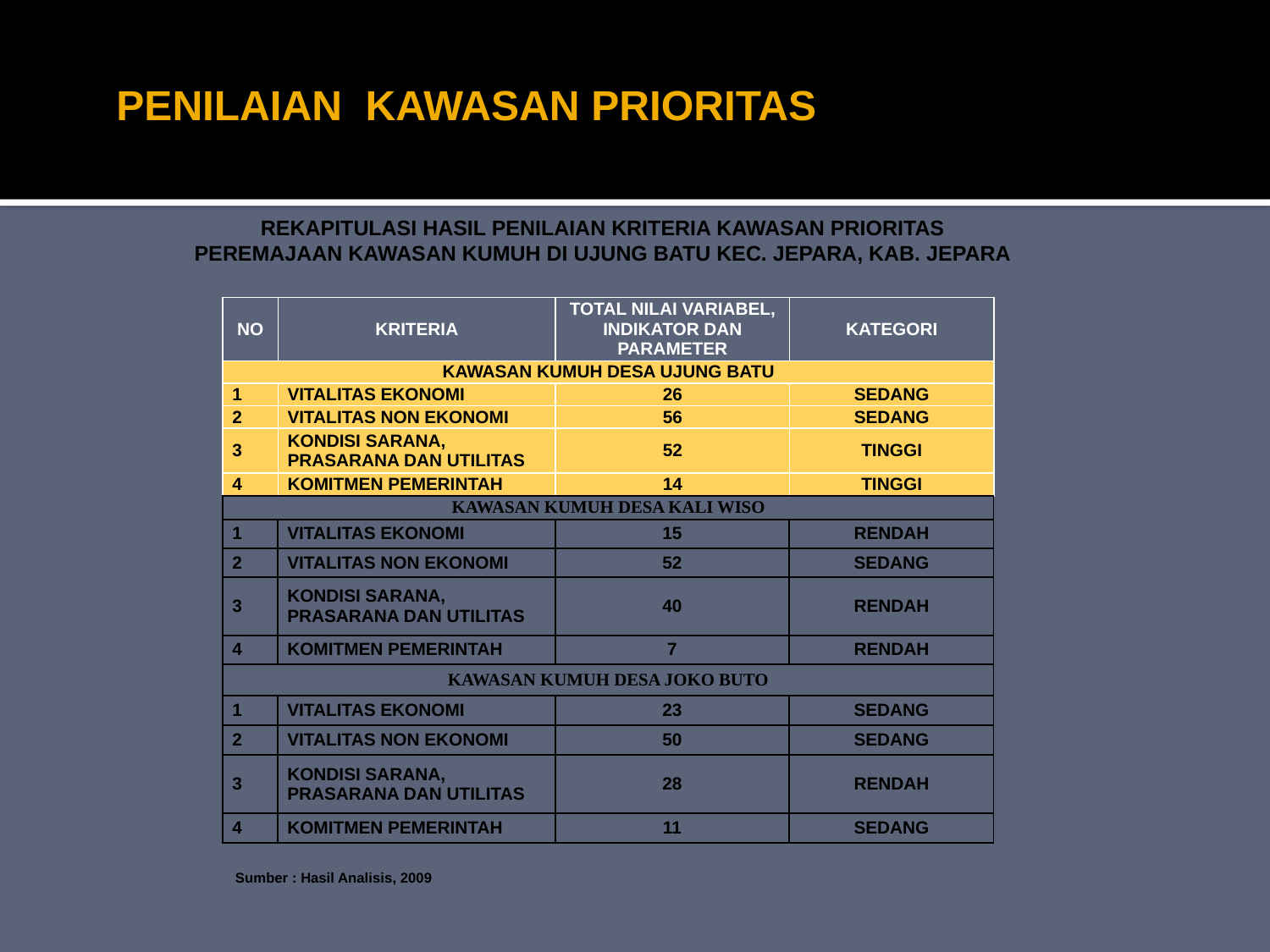

# PENILAIAN  KAWASAN PRIORITAS
REKAPITULASI HASIL PENILAIAN KRITERIA KAWASAN PRIORITAS
PEREMAJAAN KAWASAN KUMUH DI UJUNG BATU KEC. JEPARA, KAB. JEPARA
| NO | KRITERIA | TOTAL NILAI VARIABEL, INDIKATOR DAN PARAMETER | KATEGORI |
| --- | --- | --- | --- |
| KAWASAN KUMUH DESA UJUNG BATU |  |  |  |
| 1 | VITALITAS EKONOMI | 26 | SEDANG |
| 2 | VITALITAS NON EKONOMI | 56 | SEDANG |
| 3 | KONDISI SARANA, PRASARANA DAN UTILITAS | 52 | TINGGI |
| 4 | KOMITMEN PEMERINTAH | 14 | TINGGI |
| KAWASAN KUMUH DESA KALI WISO |  |  |  |
| --- | --- | --- | --- |
| 1 | VITALITAS EKONOMI | 15 | RENDAH |
| 2 | VITALITAS NON EKONOMI | 52 | SEDANG |
| 3 | KONDISI SARANA, PRASARANA DAN UTILITAS | 40 | RENDAH |
| 4 | KOMITMEN PEMERINTAH | 7 | RENDAH |
| KAWASAN KUMUH DESA JOKO BUTO |  |  |  |
| --- | --- | --- | --- |
| 1 | VITALITAS EKONOMI | 23 | SEDANG |
| 2 | VITALITAS NON EKONOMI | 50 | SEDANG |
| 3 | KONDISI SARANA, PRASARANA DAN UTILITAS | 28 | RENDAH |
| 4 | KOMITMEN PEMERINTAH | 11 | SEDANG |
Sumber : Hasil Analisis, 2009